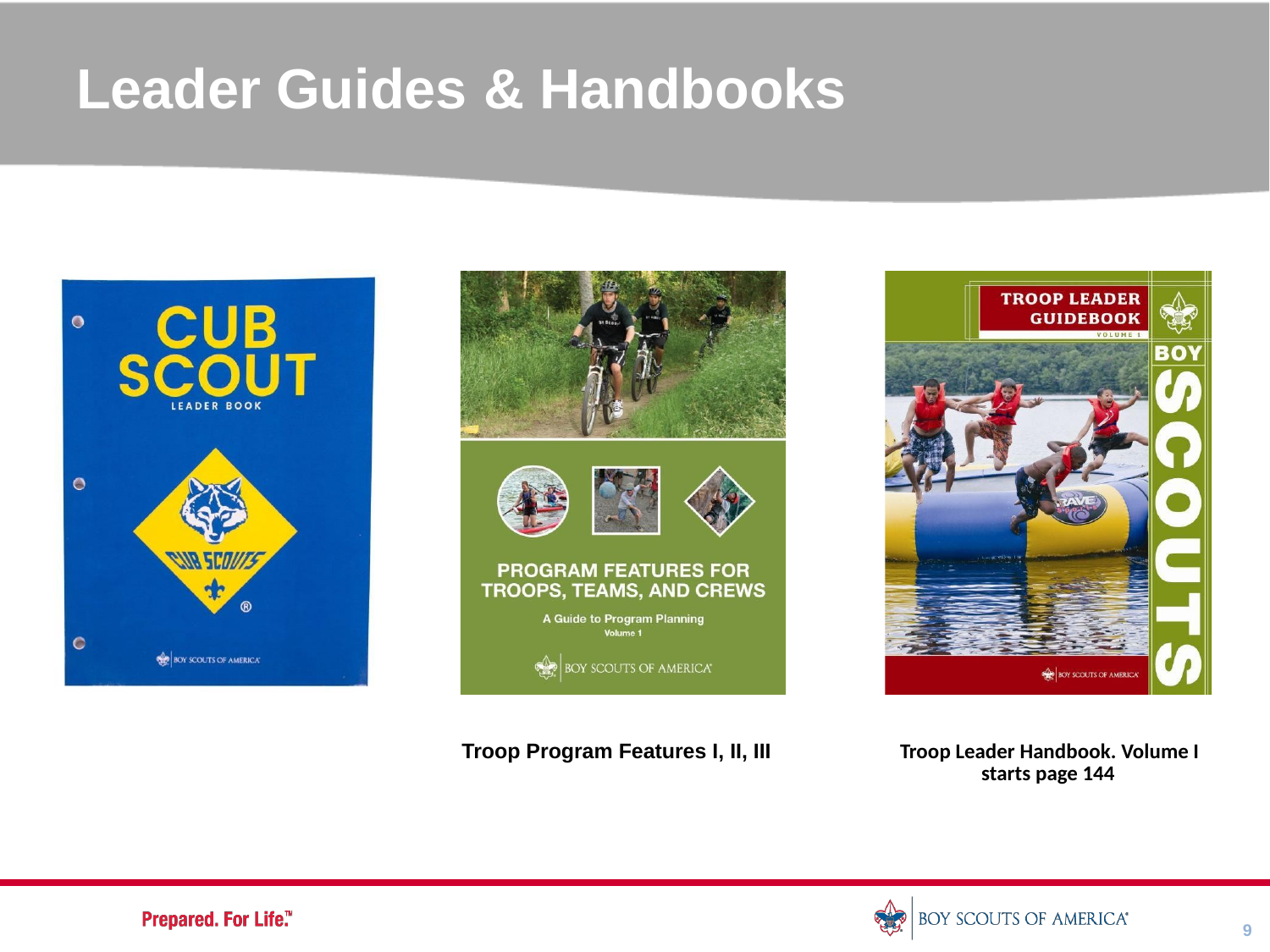

Leader
Guides
&
Handbooks

Troop Leader Handbook. Volume I
starts page 144
Troop Program Features I, II, III

9